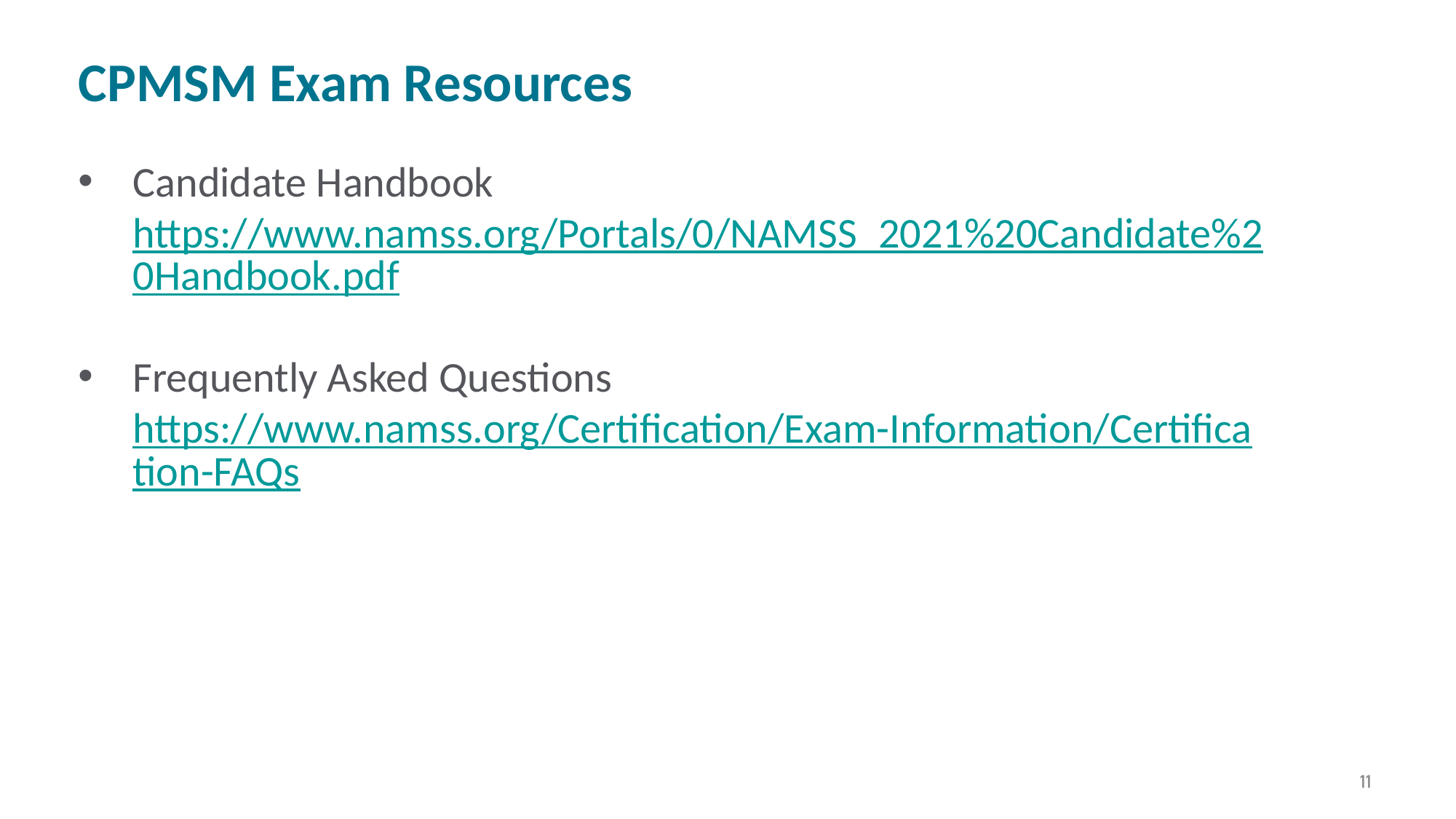

# CPMSM Exam Resources
Candidate Handbook  https://www.namss.org/Portals/0/NAMSS_2021%20Candidate%20Handbook.pdf

Frequently Asked Questions  https://www.namss.org/Certification/Exam-Information/Certification-FAQs

11